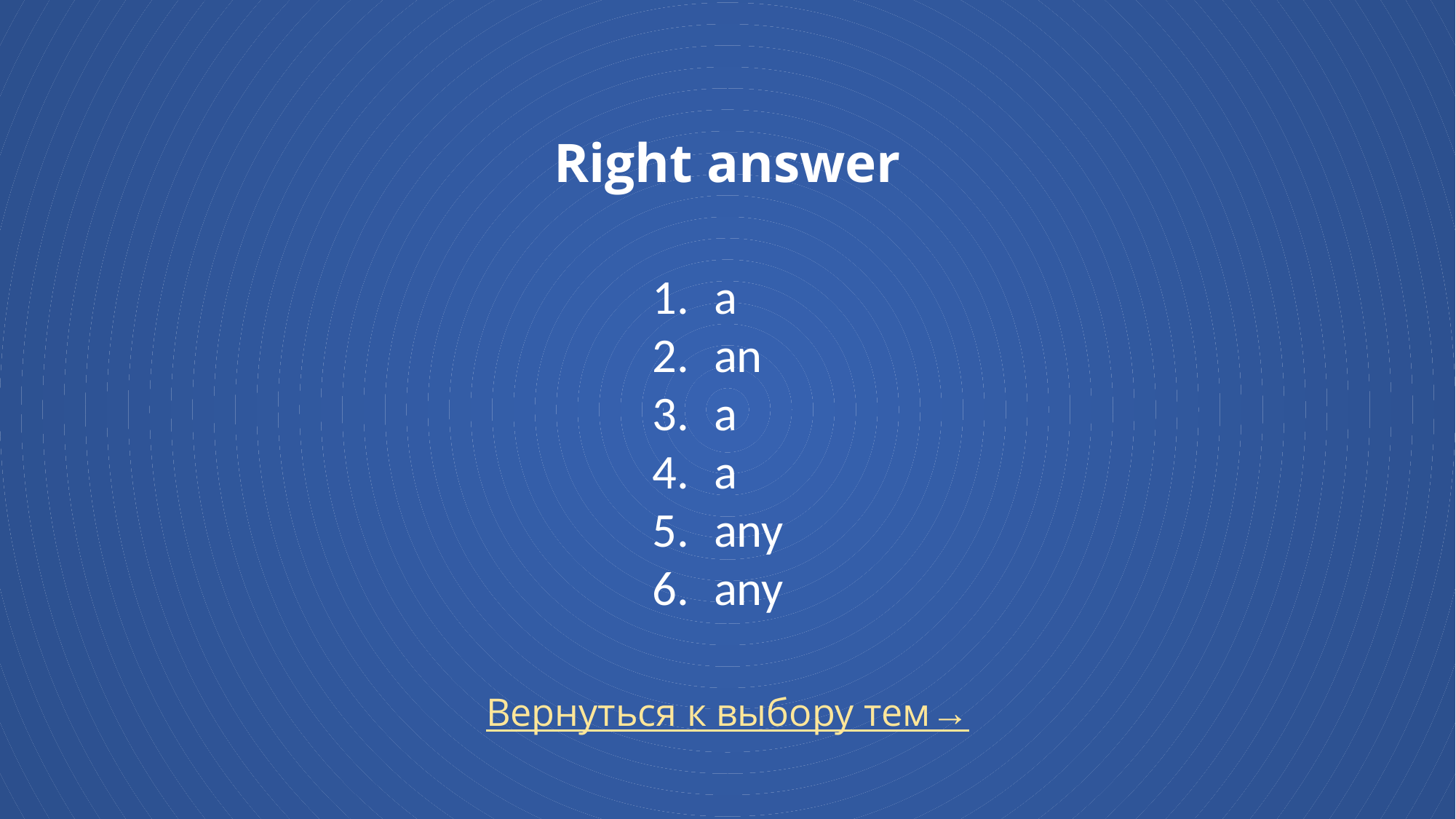

# Right answer
a
an
a
a
any
any

Вернуться к выбору тем→